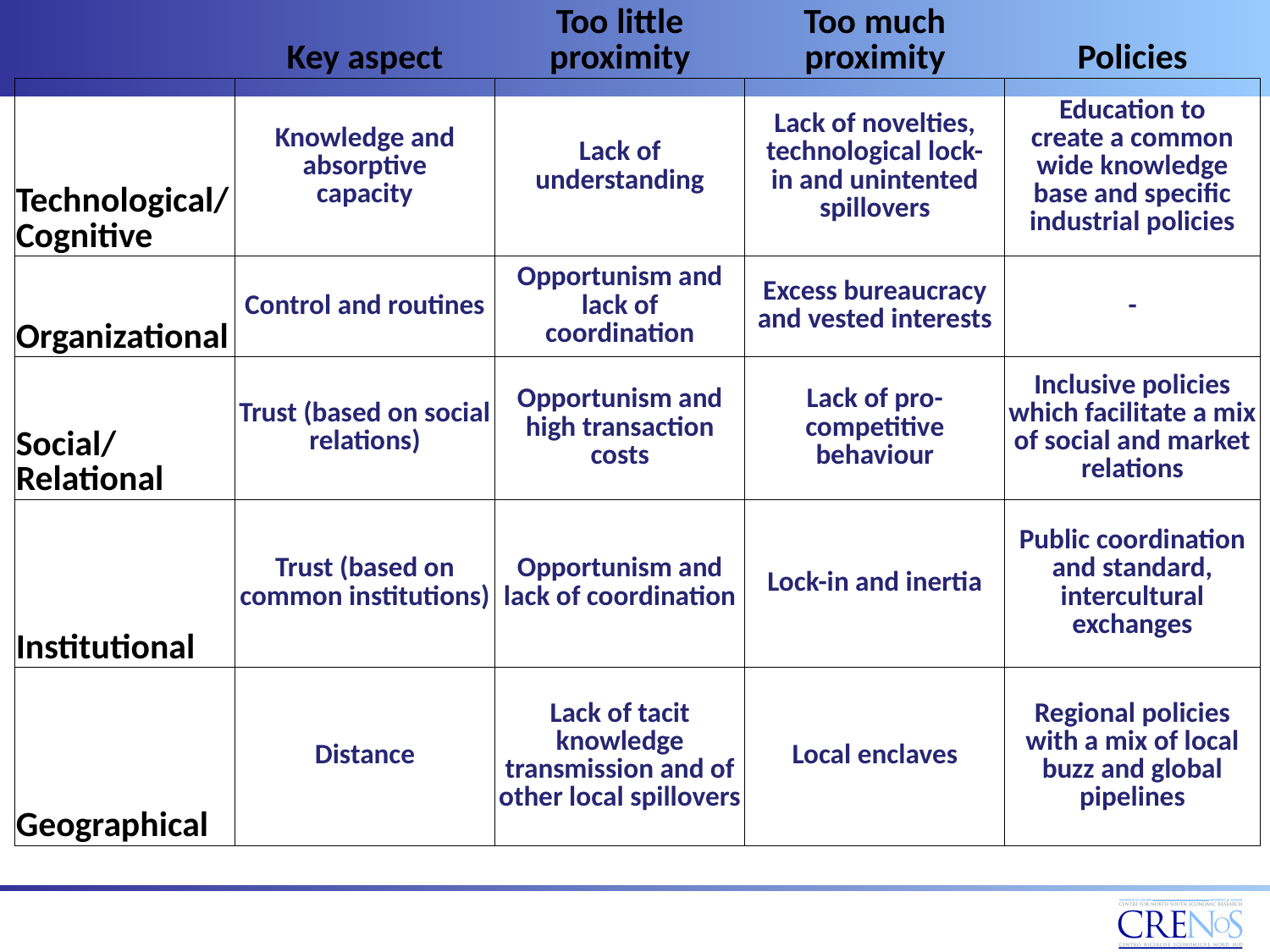

|  | Key aspect | Too little proximity | Too much proximity | Policies |
| --- | --- | --- | --- | --- |
| Technological/Cognitive | Knowledge and absorptive capacity | Lack of understanding | Lack of novelties, technological lock-in and unintented spillovers | Education to create a common wide knowledge base and specific industrial policies |
| Organizational | Control and routines | Opportunism and lack of coordination | Excess bureaucracy and vested interests | - |
| Social/ Relational | Trust (based on social relations) | Opportunism and high transaction costs | Lack of pro-competitive behaviour | Inclusive policies which facilitate a mix of social and market relations |
| Institutional | Trust (based on common institutions) | Opportunism and lack of coordination | Lock-in and inertia | Public coordination and standard, intercultural exchanges |
| Geographical | Distance | Lack of tacit knowledge transmission and of other local spillovers | Local enclaves | Regional policies with a mix of local buzz and global pipelines |